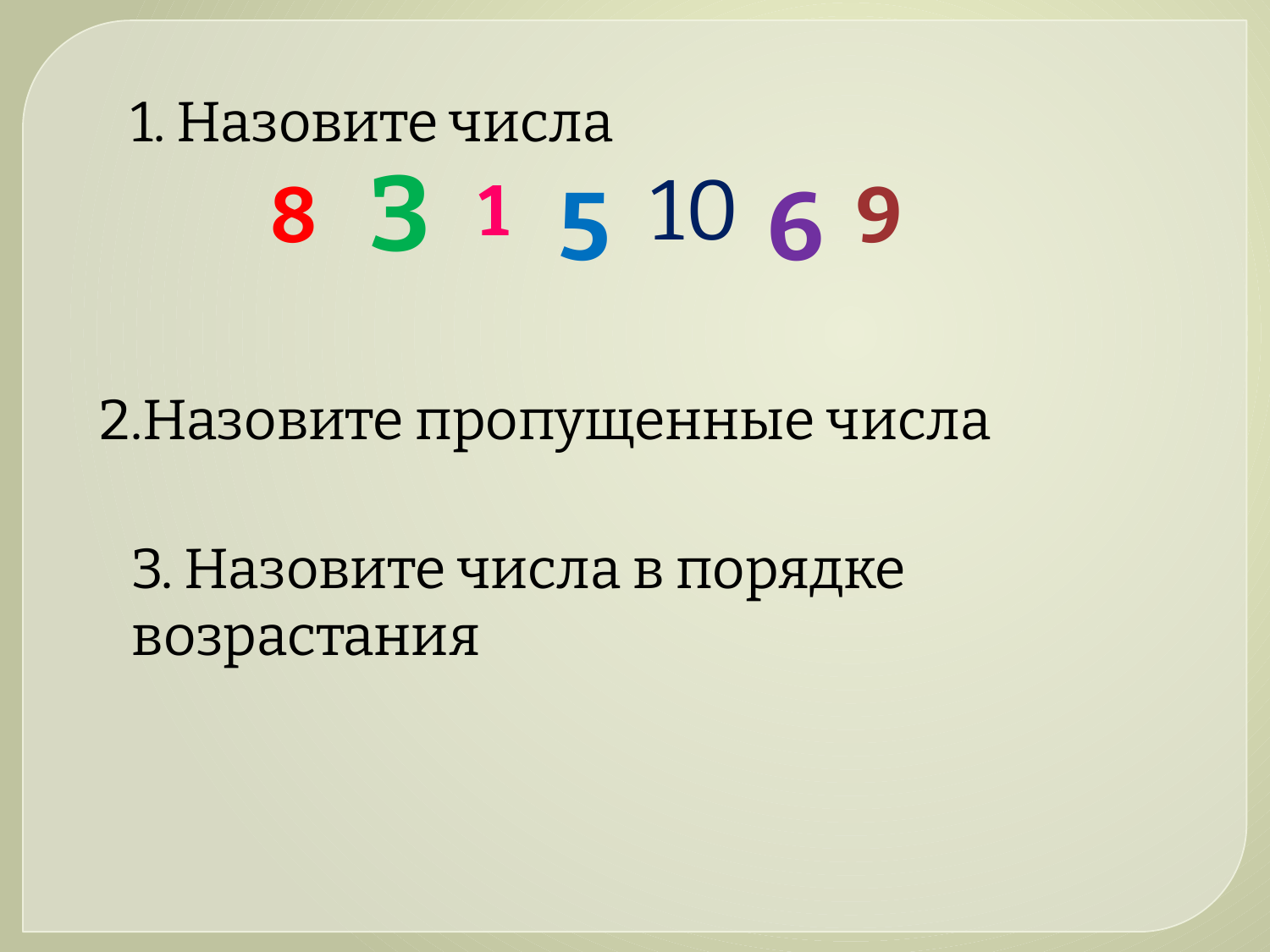

1. Назовите числа
3
10
8
1
5
6
9
2.Назовите пропущенные числа
3. Назовите числа в порядке возрастания